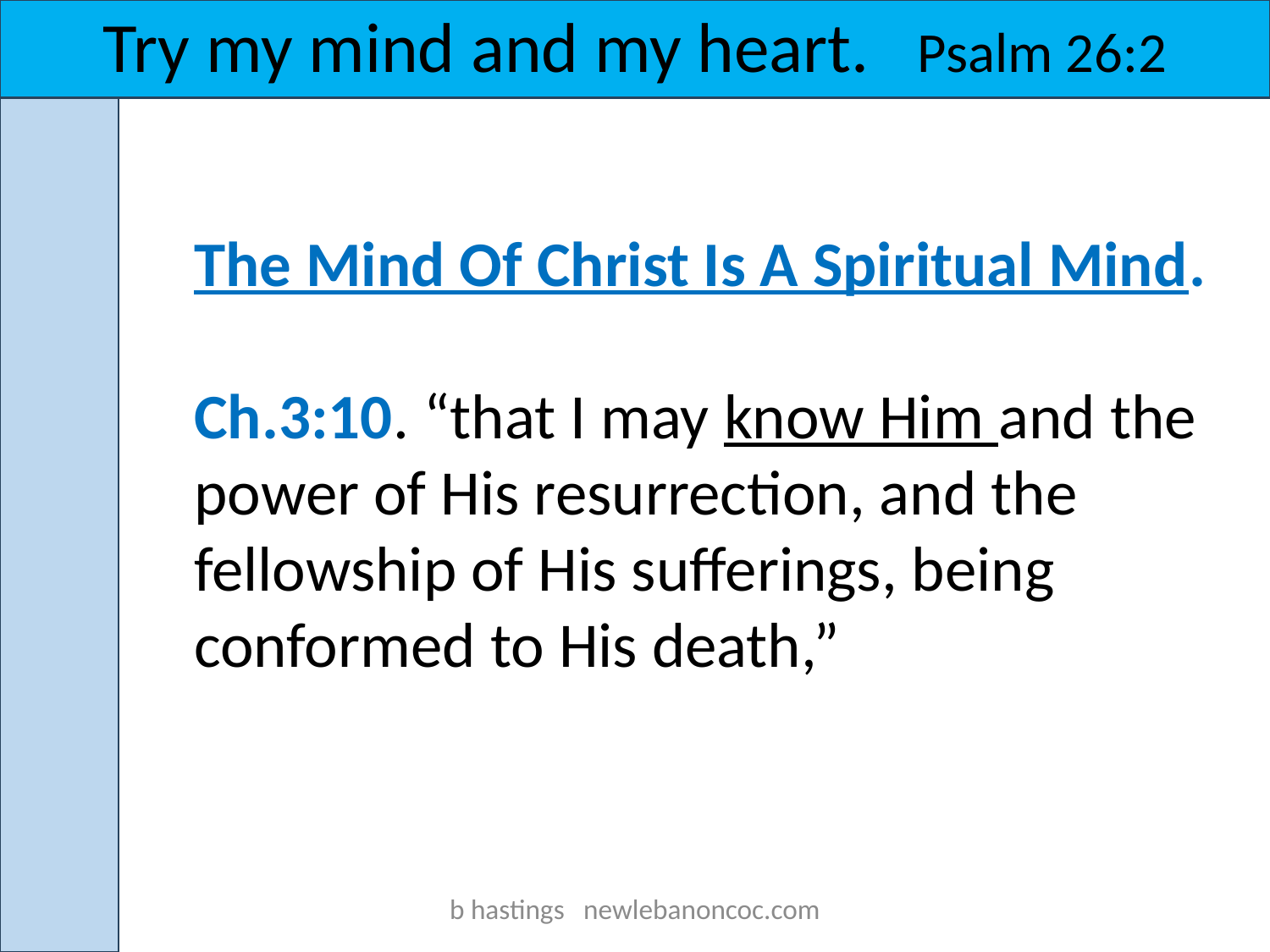

Try my mind and my heart.   Psalm 26:2
The Mind Of Christ Is A Spiritual Mind.

Ch.3:10. “that I may know Him and the power of His resurrection, and the fellowship of His sufferings, being conformed to His death,”
b hastings   newlebanoncoc.com